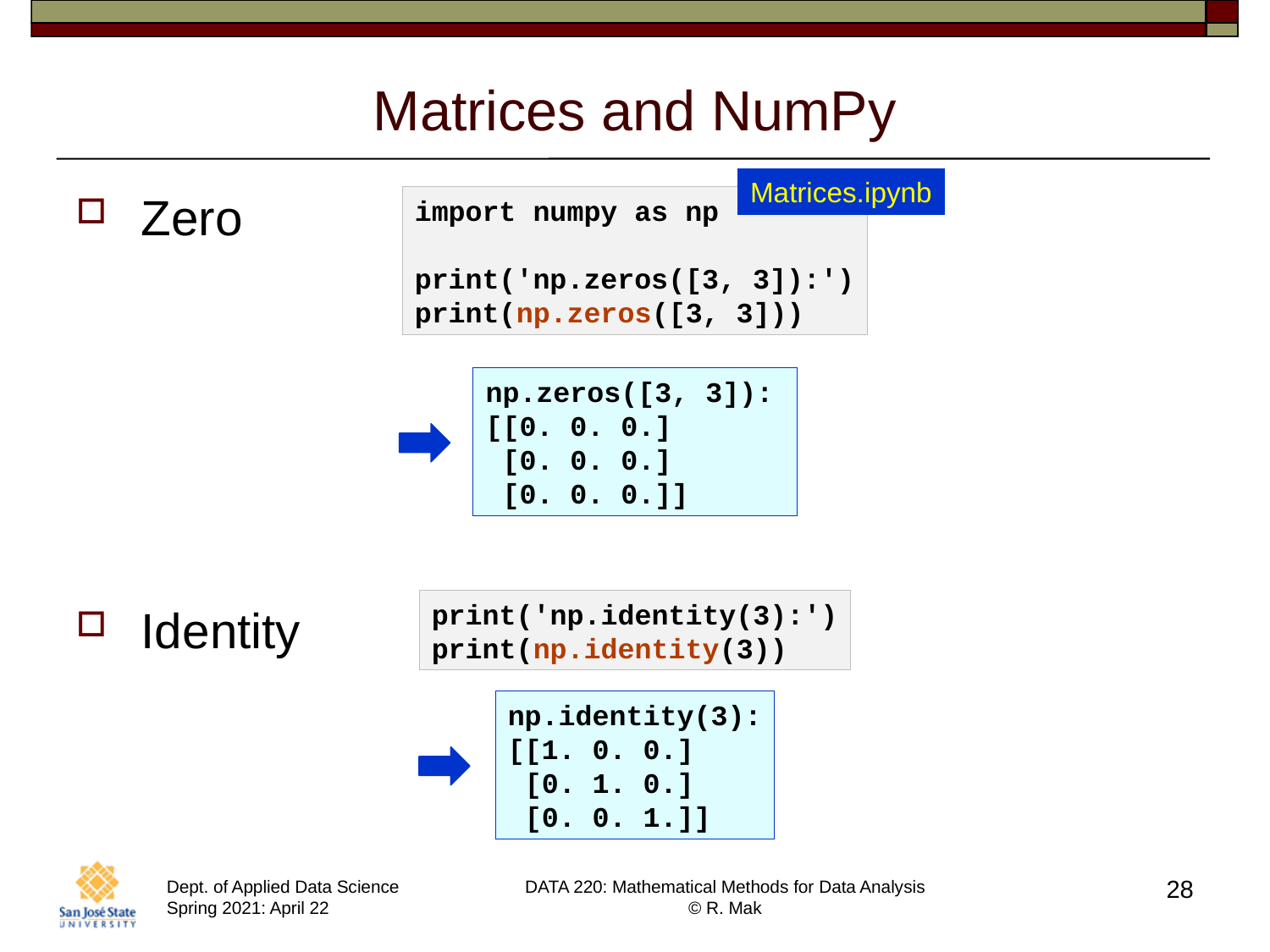

# Matrices and NumPy
Matrices.ipynb
Zero

Identity
import numpy as np

print('np.zeros([3, 3]):')
print(np.zeros([3, 3]))
np.zeros([3, 3]):
[[0. 0. 0.]
 [0. 0. 0.]
 [0. 0. 0.]]

print('np.identity(3):')
print(np.identity(3))
np.identity(3):
[[1. 0. 0.]
 [0. 1. 0.]
 [0. 0. 1.]]

28